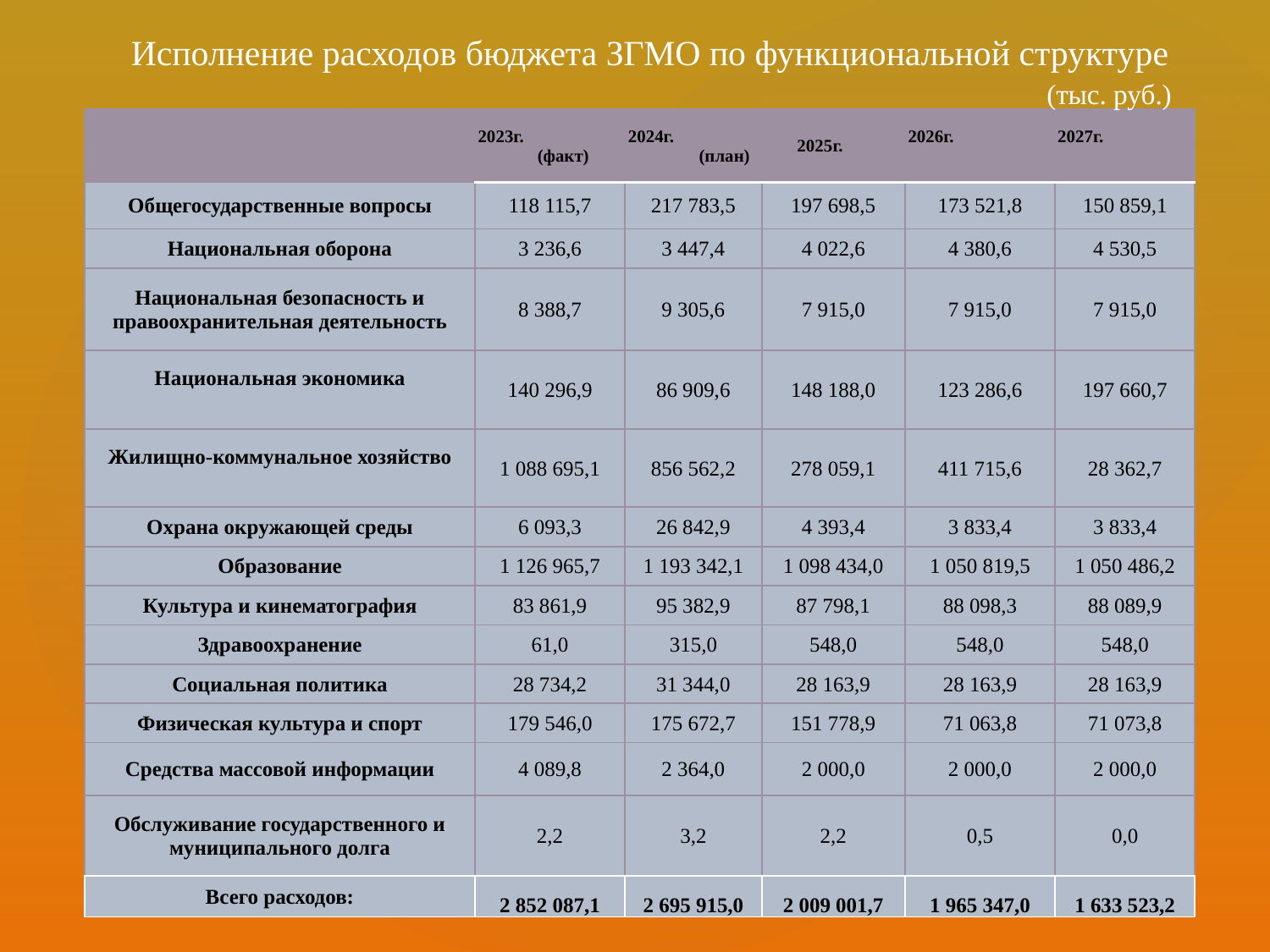

# Исполнение расходов бюджета ЗГМО по функциональной структуре
(тыс. руб.)
|  | 2023г. (факт) | 2024г. (план) | 2025г. | 2026г. | 2027г. |
| --- | --- | --- | --- | --- | --- |
| Общегосударственные вопросы | 118 115,7 | 217 783,5 | 197 698,5 | 173 521,8 | 150 859,1 |
| Национальная оборона | 3 236,6 | 3 447,4 | 4 022,6 | 4 380,6 | 4 530,5 |
| Национальная безопасность и правоохранительная деятельность | 8 388,7 | 9 305,6 | 7 915,0 | 7 915,0 | 7 915,0 |
| Национальная экономика | 140 296,9 | 86 909,6 | 148 188,0 | 123 286,6 | 197 660,7 |
| Жилищно-коммунальное хозяйство | 1 088 695,1 | 856 562,2 | 278 059,1 | 411 715,6 | 28 362,7 |
| Охрана окружающей среды | 6 093,3 | 26 842,9 | 4 393,4 | 3 833,4 | 3 833,4 |
| Образование | 1 126 965,7 | 1 193 342,1 | 1 098 434,0 | 1 050 819,5 | 1 050 486,2 |
| Культура и кинематография | 83 861,9 | 95 382,9 | 87 798,1 | 88 098,3 | 88 089,9 |
| Здравоохранение | 61,0 | 315,0 | 548,0 | 548,0 | 548,0 |
| Социальная политика | 28 734,2 | 31 344,0 | 28 163,9 | 28 163,9 | 28 163,9 |
| Физическая культура и спорт | 179 546,0 | 175 672,7 | 151 778,9 | 71 063,8 | 71 073,8 |
| Средства массовой информации | 4 089,8 | 2 364,0 | 2 000,0 | 2 000,0 | 2 000,0 |
| Обслуживание государственного и муниципального долга | 2,2 | 3,2 | 2,2 | 0,5 | 0,0 |
| Всего расходов: | 2 852 087,1 | 2 695 915,0 | 2 009 001,7 | 1 965 347,0 | 1 633 523,2 |